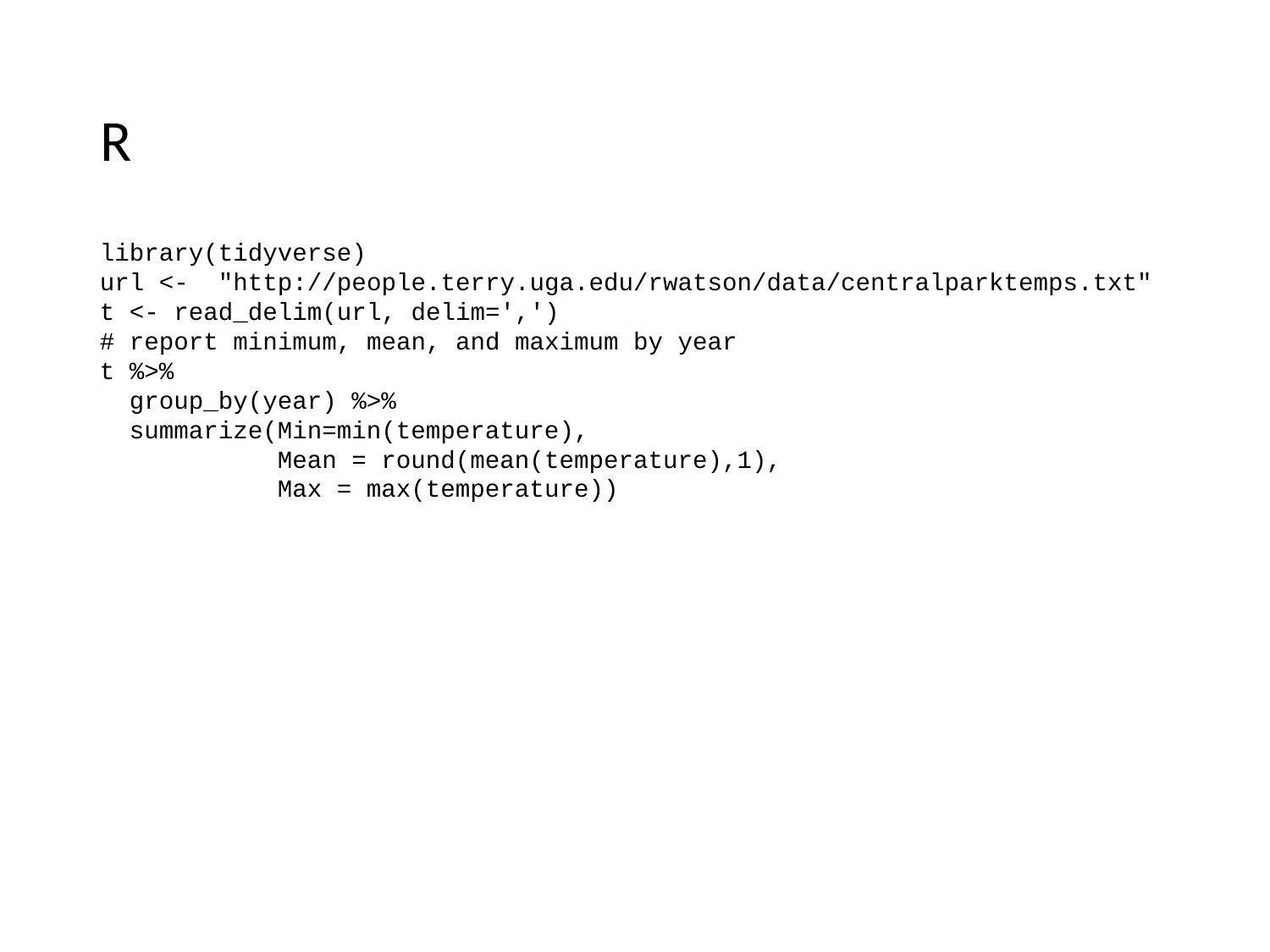

# R
library(tidyverse)
url <-  "http://people.terry.uga.edu/rwatson/data/centralparktemps.txt"
t <- read_delim(url, delim=',')
# report minimum, mean, and maximum by year
t %>%
  group_by(year) %>%
  summarize(Min=min(temperature),
            Mean = round(mean(temperature),1),
            Max = max(temperature))